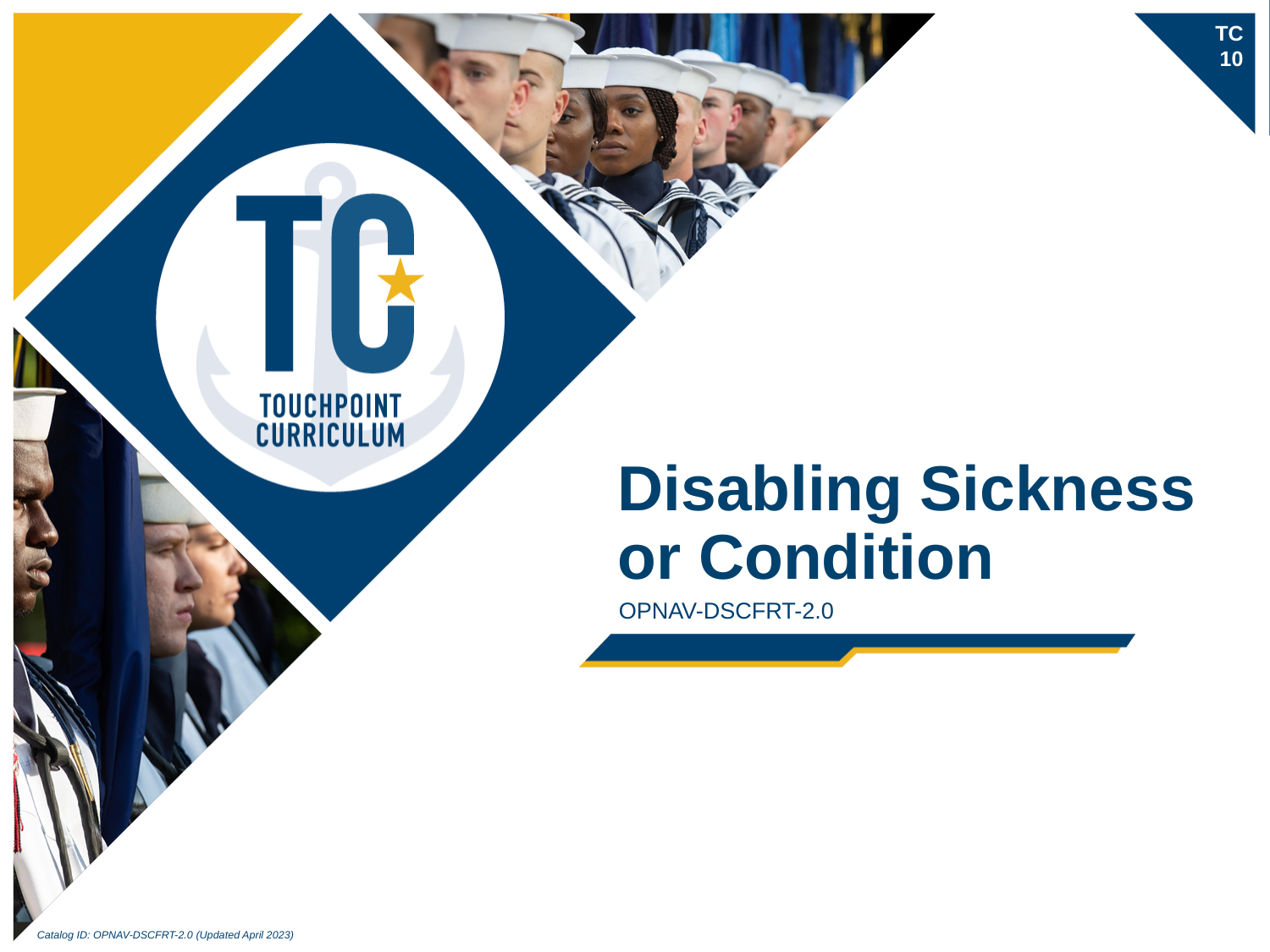

TC
10
Disabling Sickness or Condition
OPNAV-DSCFRT-2.0
Catalog ID: OPNAV-DSCFRT-2.0 (Updated April 2023)